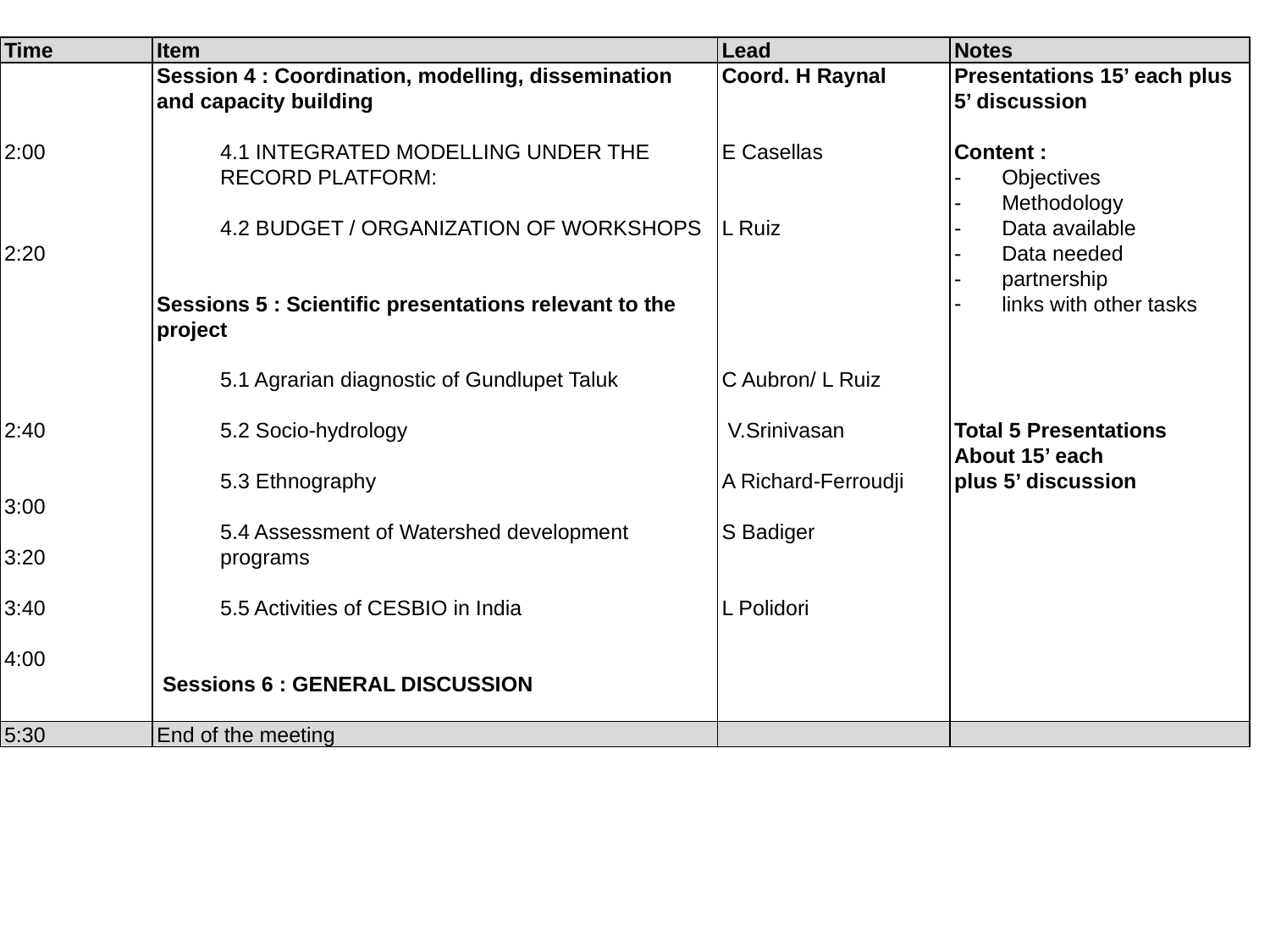

| Time | Item | Lead | Notes |
| --- | --- | --- | --- |
| 2:00       2:20             2:40     3:00   3:20   3:40   4:00 | Session 4 : Coordination, modelling, dissemination and capacity building   4.1 Integrated modelling under the RECORD platform:   4.2 Budget / Organization of workshops     Sessions 5 : Scientific presentations relevant to the project   5.1 Agrarian diagnostic of Gundlupet Taluk   5.2 Socio-hydrology   5.3 Ethnography   5.4 Assessment of Watershed development programs 5.5 Activities of CESBIO in India   Sessions 6 : GENERAL DISCUSSION | Coord. H Raynal   E Casellas     L Ruiz            C Aubron/ L Ruiz    V.Srinivasan   A Richard-Ferroudji S Badiger   L Polidori | Presentations 15’ each plus 5’ discussion   Content : Objectives Methodology Data available Data needed partnership links with other tasks         Total 5 Presentations About 15’ each plus 5’ discussion |
| 5:30 | End of the meeting |  |  |